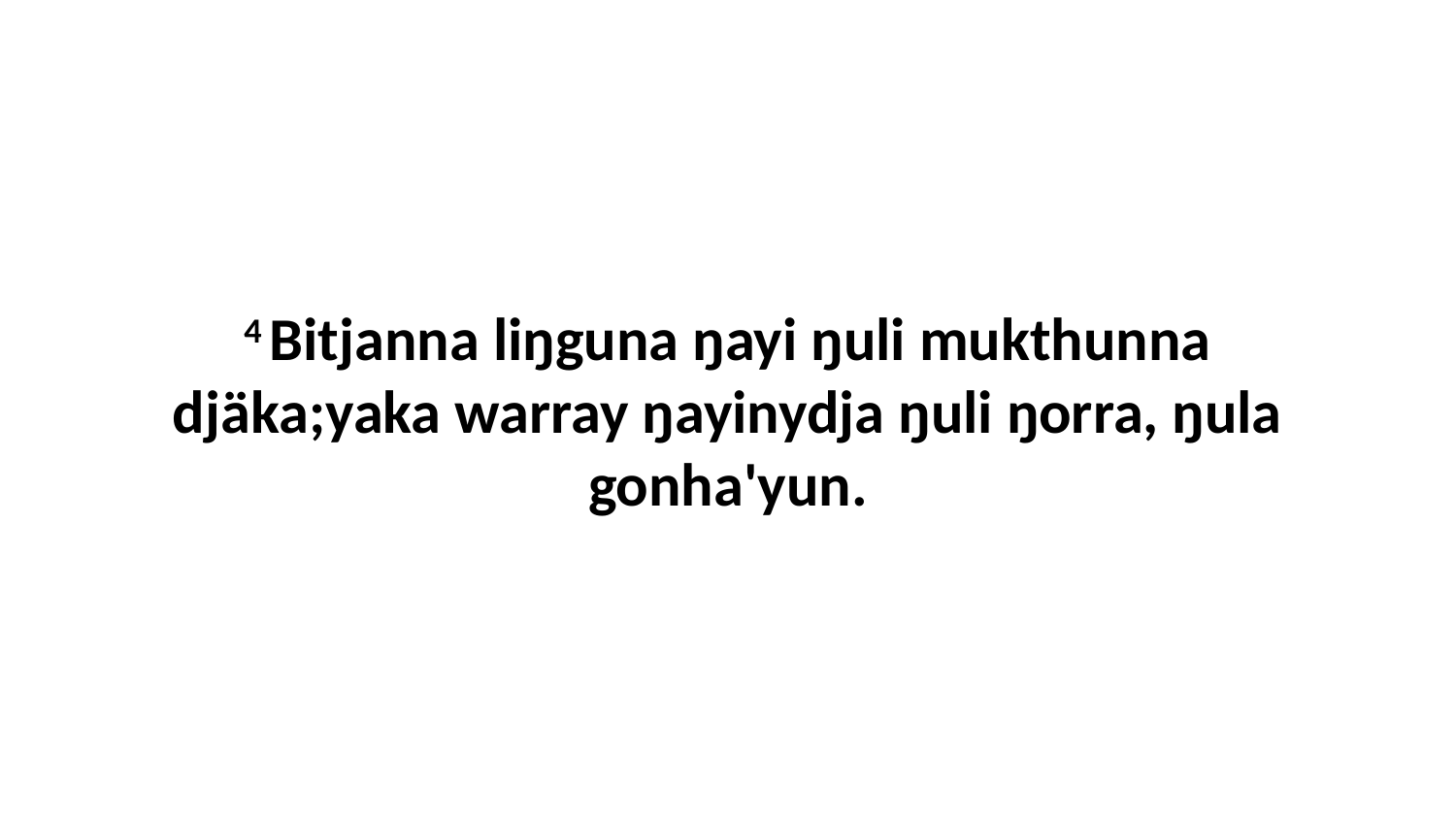

4 Bitjanna liŋguna ŋayi ŋuli mukthunna djäka;yaka warray ŋayinydja ŋuli ŋorra, ŋula gonha'yun.